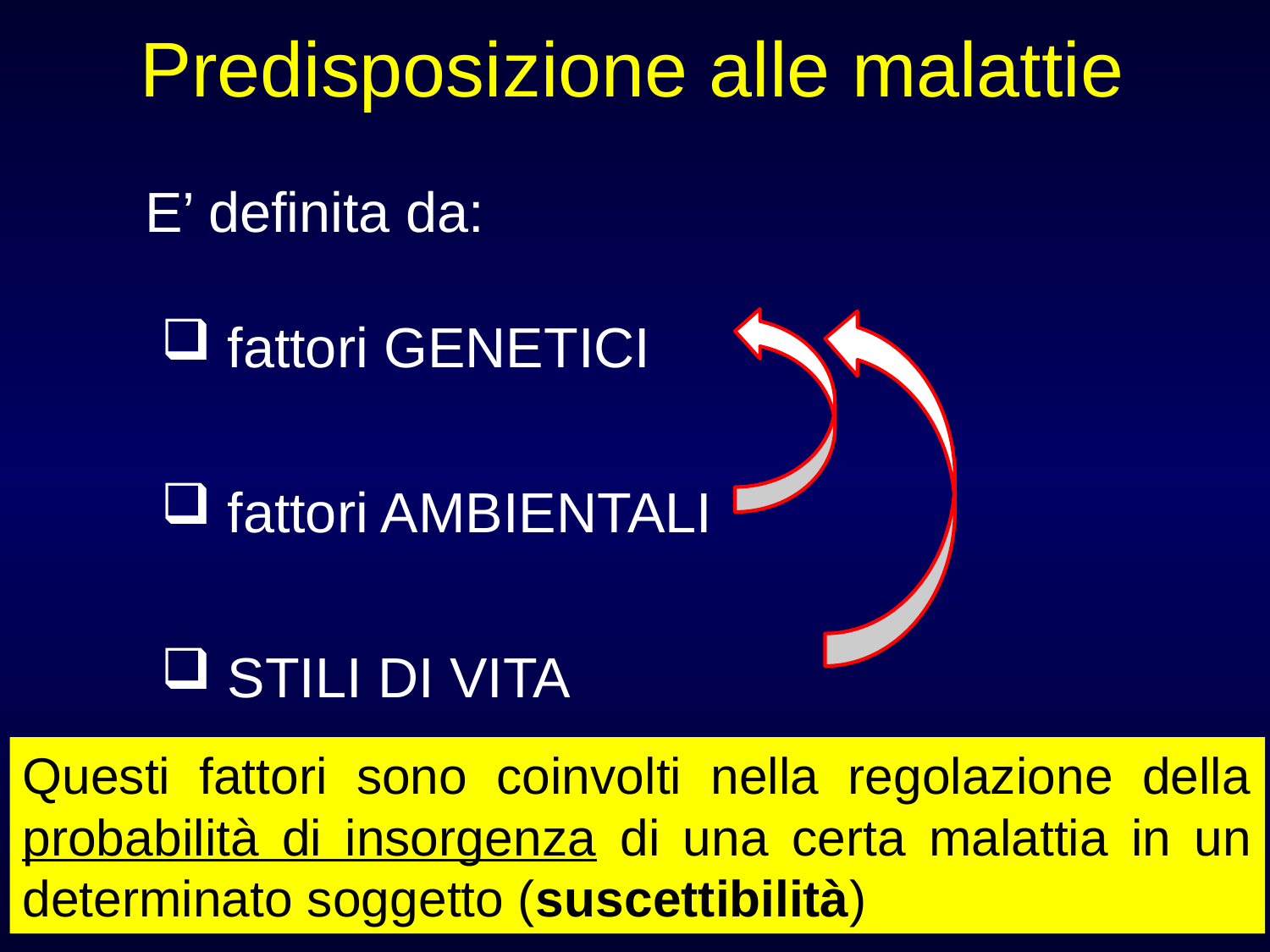

# Predisposizione alle malattie
	E’ definita da:

 fattori GENETICI

 fattori AMBIENTALI

 STILI DI VITA

Questi fattori sono coinvolti nella regolazione della probabilità di insorgenza di una certa malattia in un determinato soggetto (suscettibilità)